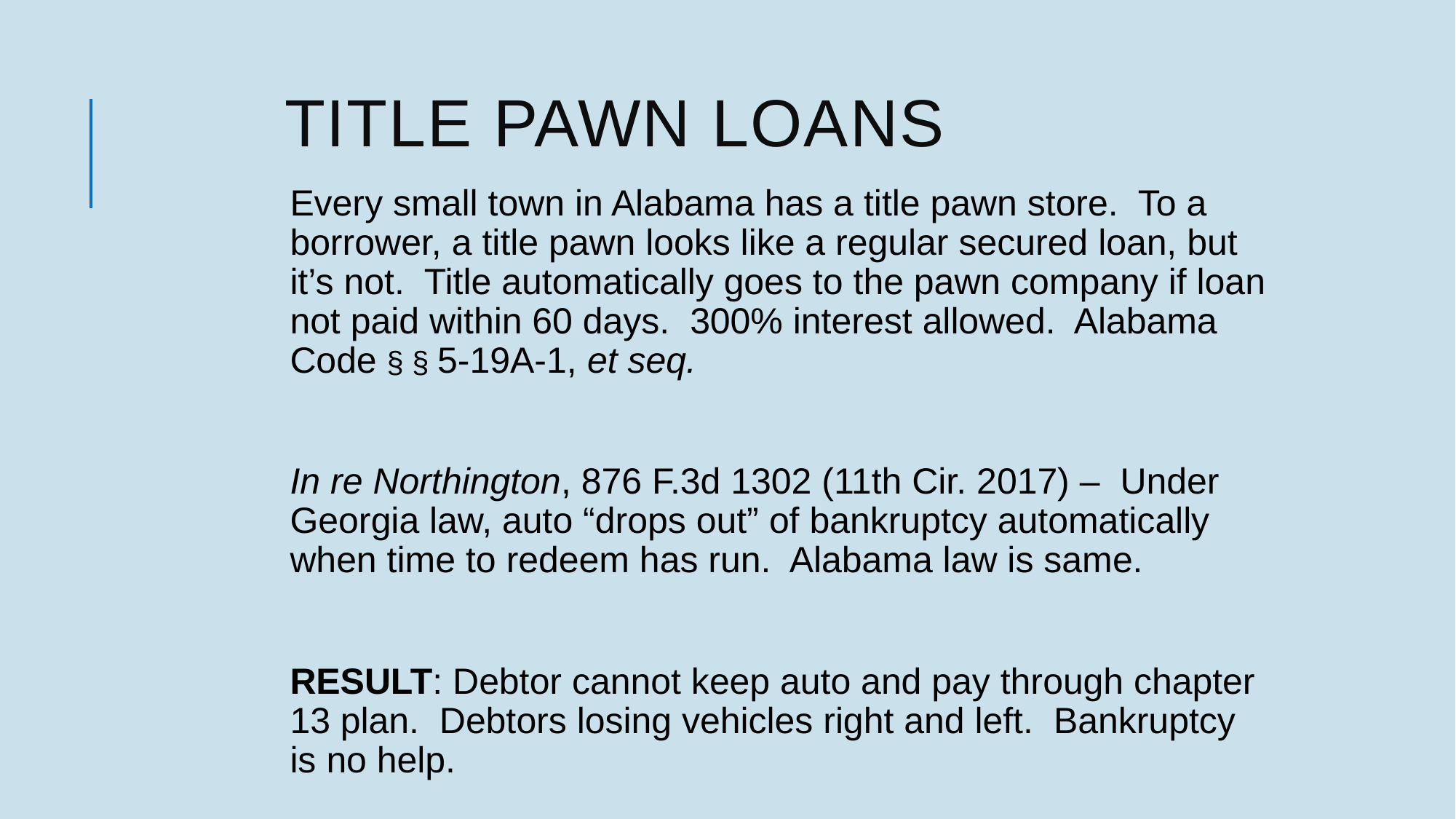

# Title Pawn Loans
Every small town in Alabama has a title pawn store.  To a borrower, a title pawn looks like a regular secured loan, but it’s not.  Title automatically goes to the pawn company if loan not paid within 60 days.  300% interest allowed.  Alabama Code § § 5-19A-1, et seq.

In re Northington, 876 F.3d 1302 (11th Cir. 2017) –  Under Georgia law, auto “drops out” of bankruptcy automatically when time to redeem has run.  Alabama law is same.

RESULT: Debtor cannot keep auto and pay through chapter 13 plan.  Debtors losing vehicles right and left.  Bankruptcy is no help.